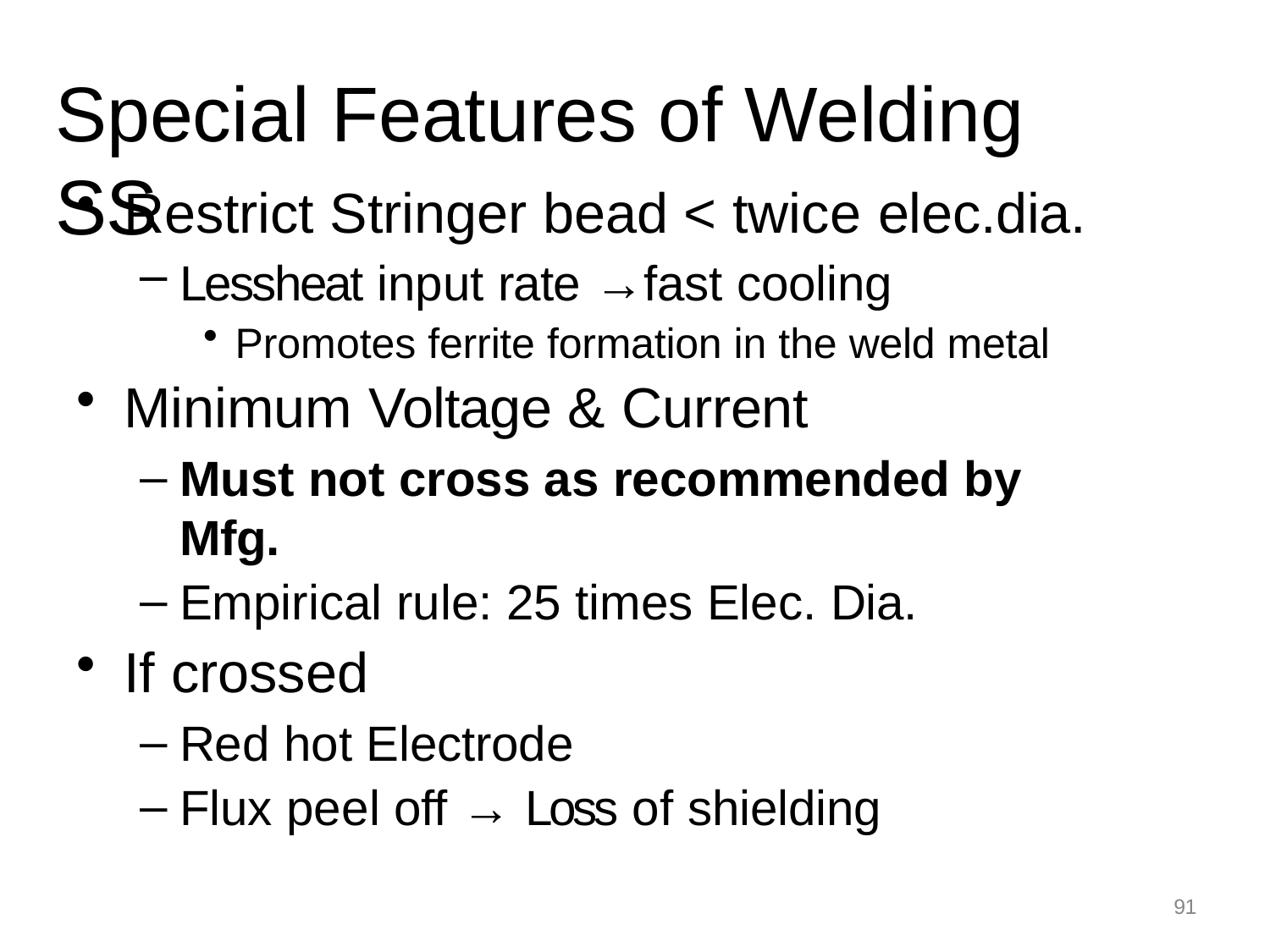

# Special Features of Welding SS
Restrict Stringer bead < twice elec.dia.
Lessheat input rate →fast cooling
Promotes ferrite formation in the weld metal
Minimum Voltage & Current
Must not cross as recommended by Mfg.
Empirical rule: 25 times Elec. Dia.
If crossed
Red hot Electrode
Flux peel off → Loss of shielding
91